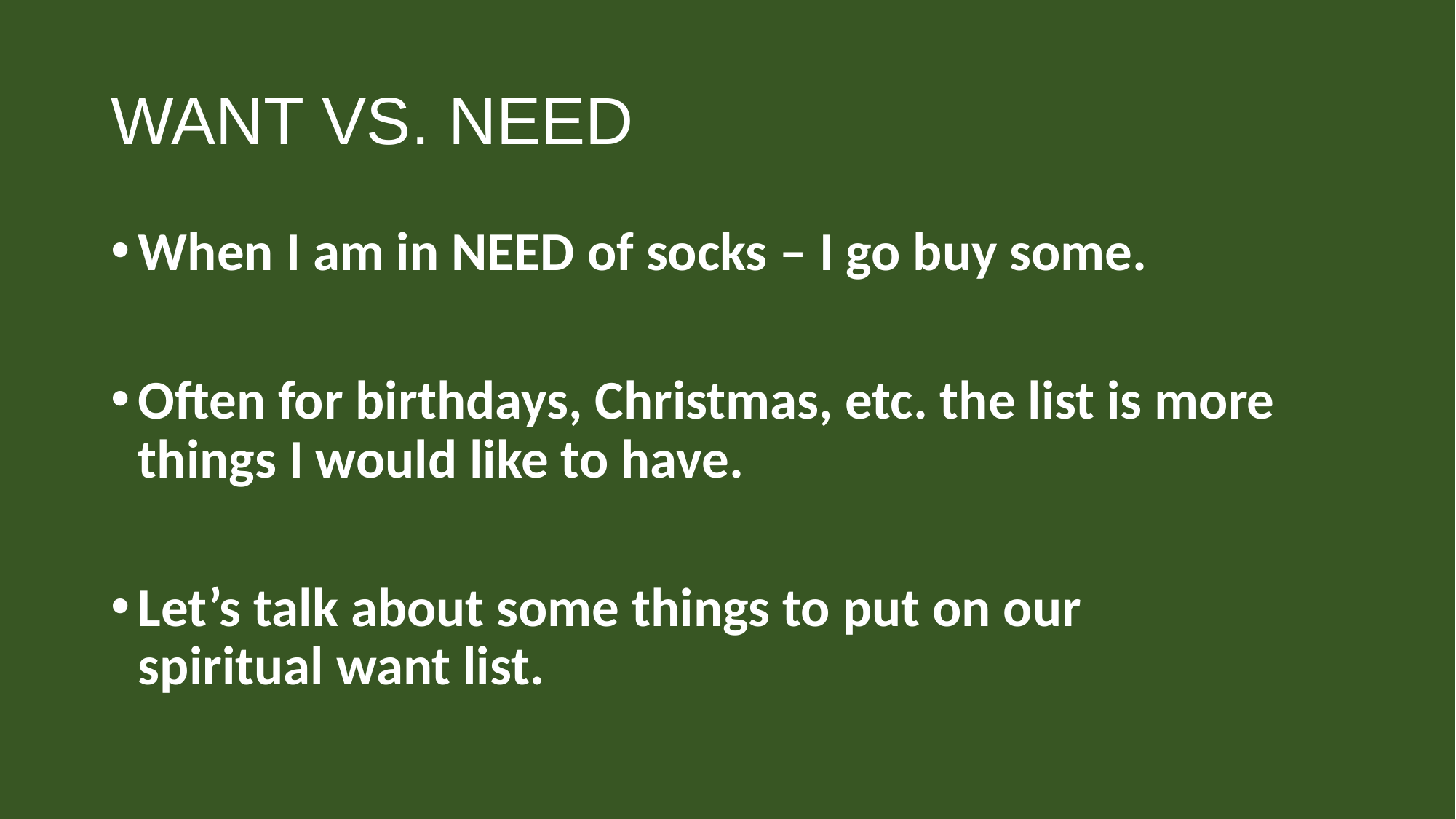

# WANT VS. NEED
When I am in NEED of socks – I go buy some.

Often for birthdays, Christmas, etc. the list is more things I would like to have.

Let’s talk about some things to put on our
spiritual want list.